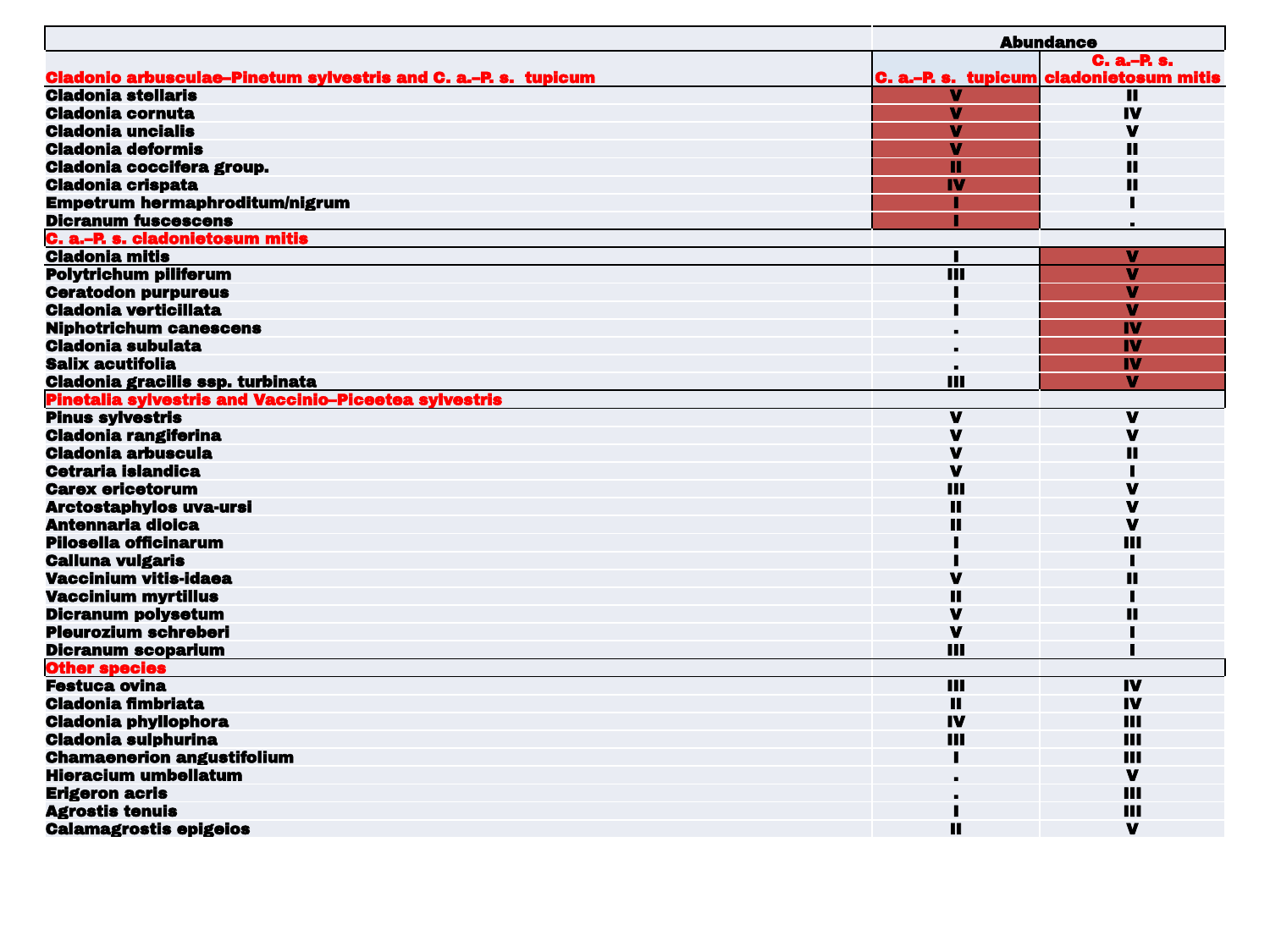

|  | Abundance |  |
| --- | --- | --- |
| Cladonio arbusculae–Pinetum sylvestris and C. a.–P. s. tupicum | C. a.–P. s. tupicum | C. a.–P. s. cladonietosum mitis |
| Cladonia stellaris | V | II |
| Cladonia cornuta | V | IV |
| Cladonia uncialis | V | V |
| Cladonia deformis | V | II |
| Cladonia coccifera group. | II | II |
| Cladonia crispata | IV | II |
| Empetrum hermaphroditum/nigrum | I | I |
| Dicranum fuscescens | I | . |
| C. a.–P. s. cladonietosum mitis |  |  |
| Cladonia mitis | I | V |
| Polytrichum piliferum | III | V |
| Ceratodon purpureus | I | V |
| Cladonia verticillata | I | V |
| Niphotrichum canescens | . | IV |
| Cladonia subulata | . | IV |
| Salix acutifolia | . | IV |
| Cladonia gracilis ssp. turbinata | III | V |
| Pinetalia sylvestris and Vaccinio–Piceetea sylvestris |  |  |
| Pinus sylvestris | V | V |
| Cladonia rangiferina | V | V |
| Cladonia arbuscula | V | II |
| Cetraria islandica | V | I |
| Carex ericetorum | III | V |
| Arctostaphylos uva-ursi | II | V |
| Antennaria dioica | II | V |
| Pilosella officinarum | I | III |
| Calluna vulgaris | I | I |
| Vaccinium vitis-idaea | V | II |
| Vaccinium myrtillus | II | I |
| Dicranum polysetum | V | II |
| Pleurozium schreberi | V | I |
| Dicranum scoparium | III | I |
| Other species |  |  |
| Festuca ovina | III | IV |
| Cladonia fimbriata | II | IV |
| Cladonia phyllophora | IV | III |
| Cladonia sulphurina | III | III |
| Chamaenerion angustifolium | I | III |
| Hieracium umbellatum | . | V |
| Erigeron acris | . | III |
| Agrostis tenuis | I | III |
| Calamagrostis epigeios | II | V |